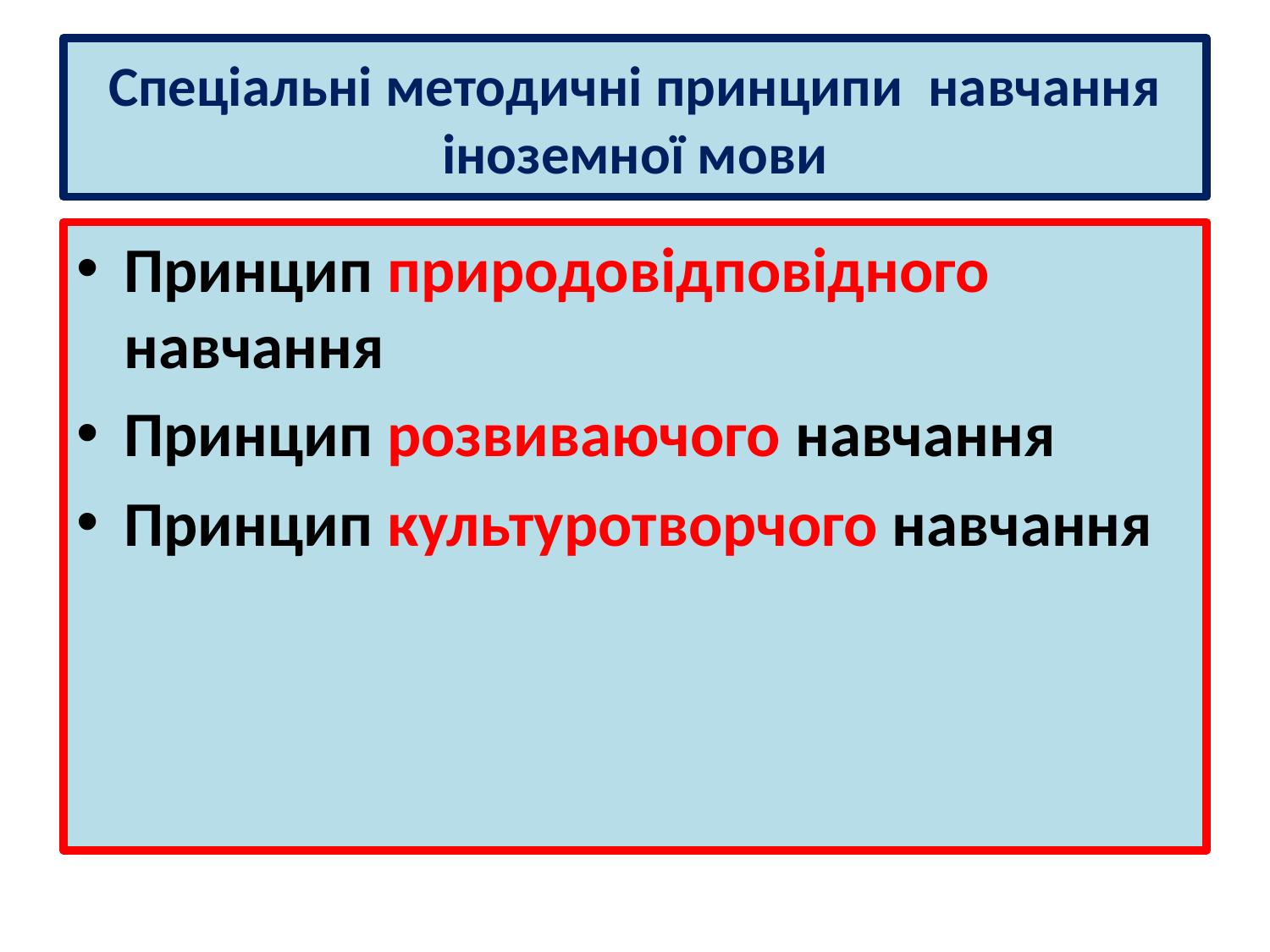

# Спеціальні методичні принципи  навчання іноземної мови
Принцип природовідповідного навчання
Принцип розвиваючого навчання
Принцип культуротворчого навчання